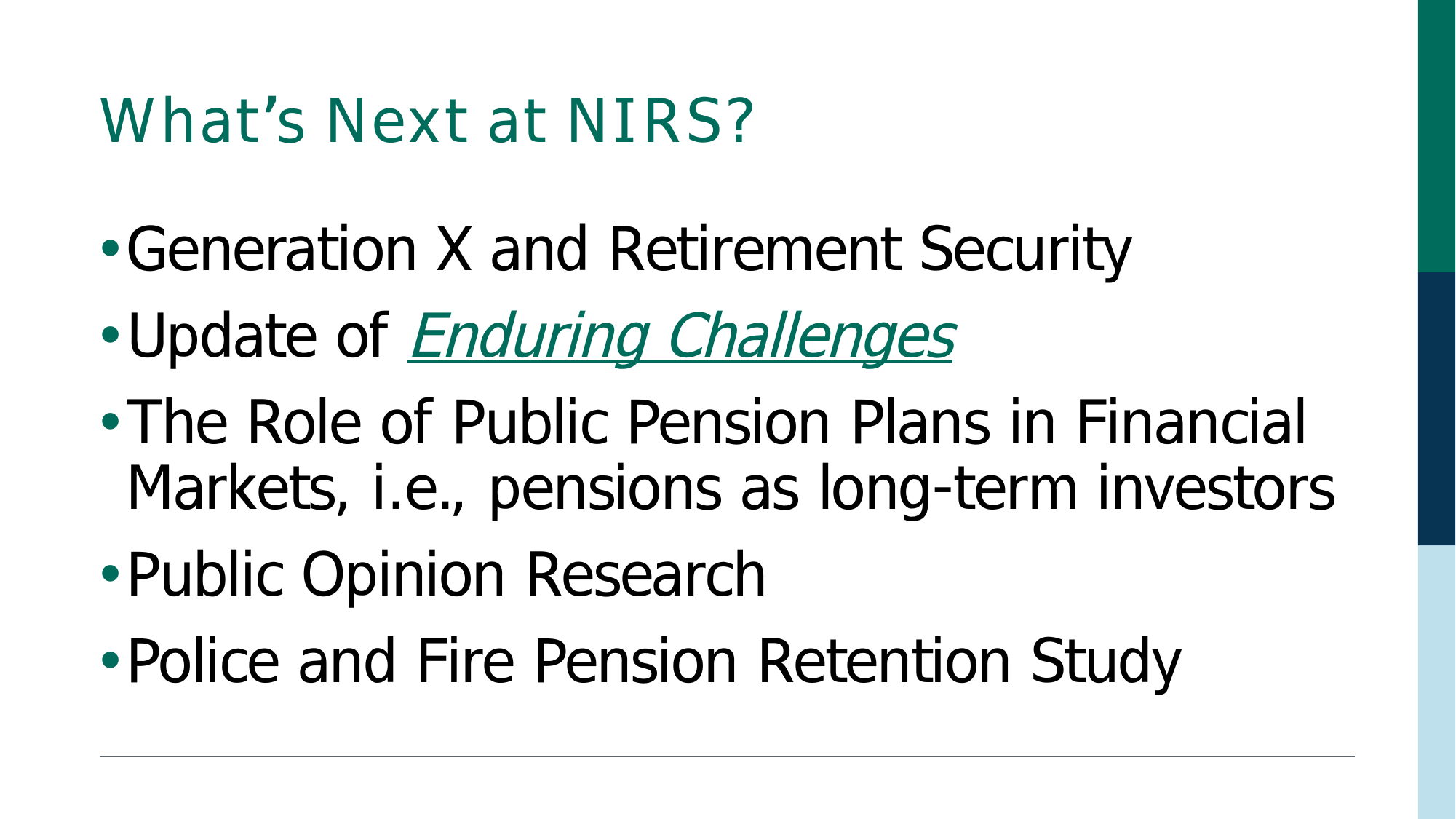

# What’s Next at NIRS?
Generation X and Retirement Security
Update of Enduring Challenges
The Role of Public Pension Plans in Financial Markets, i.e., pensions as long-term investors
Public Opinion Research
Police and Fire Pension Retention Study